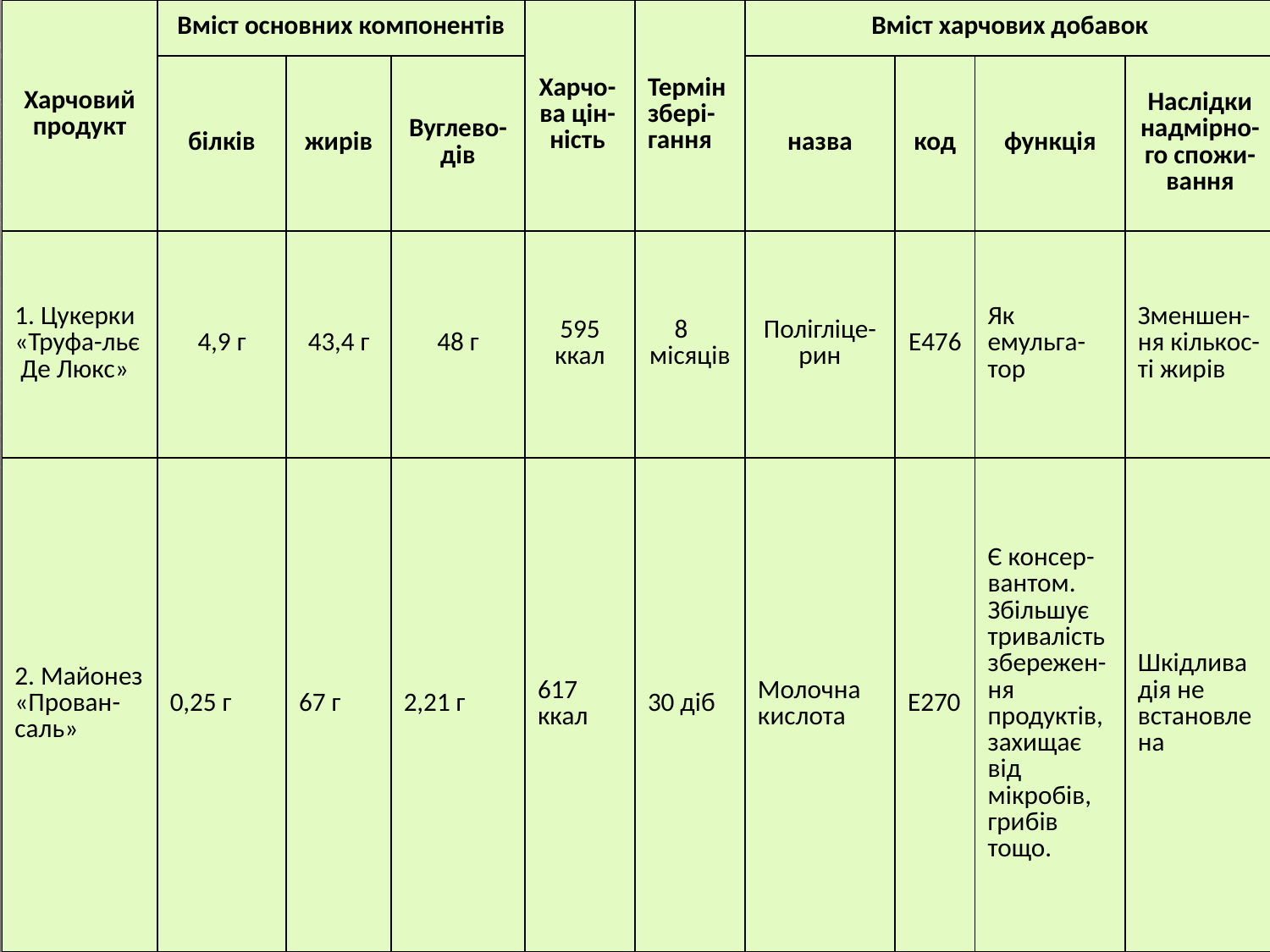

| Харчовий продукт | Вміст основних компонентів |  |  | Харчо-ва цін-ність | Термін збері-гання | Вміст харчових добавок |  |  |  |
| --- | --- | --- | --- | --- | --- | --- | --- | --- | --- |
|  | білків | жирів | Вуглево-дів |  |  | назва | код | функція | Наслідки надмірно-го спожи- вання |
| 1. Цукерки «Труфа-льє Де Люкс» | 4,9 г | 43,4 г | 48 г | 595 ккал | 8 місяців | Полігліце-рин | Е476 | Як емульга-тор | Зменшен-ня кількос-ті жирів |
| 2. Майонез «Прован-саль» | 0,25 г | 67 г | 2,21 г | 617 ккал | 30 діб | Молочна кислота | Е270 | Є консер- вантом. Збільшує тривалість збережен-ня продуктів, захищає від мікробів, грибів тощо. | Шкідлива дія не встановлена |
#